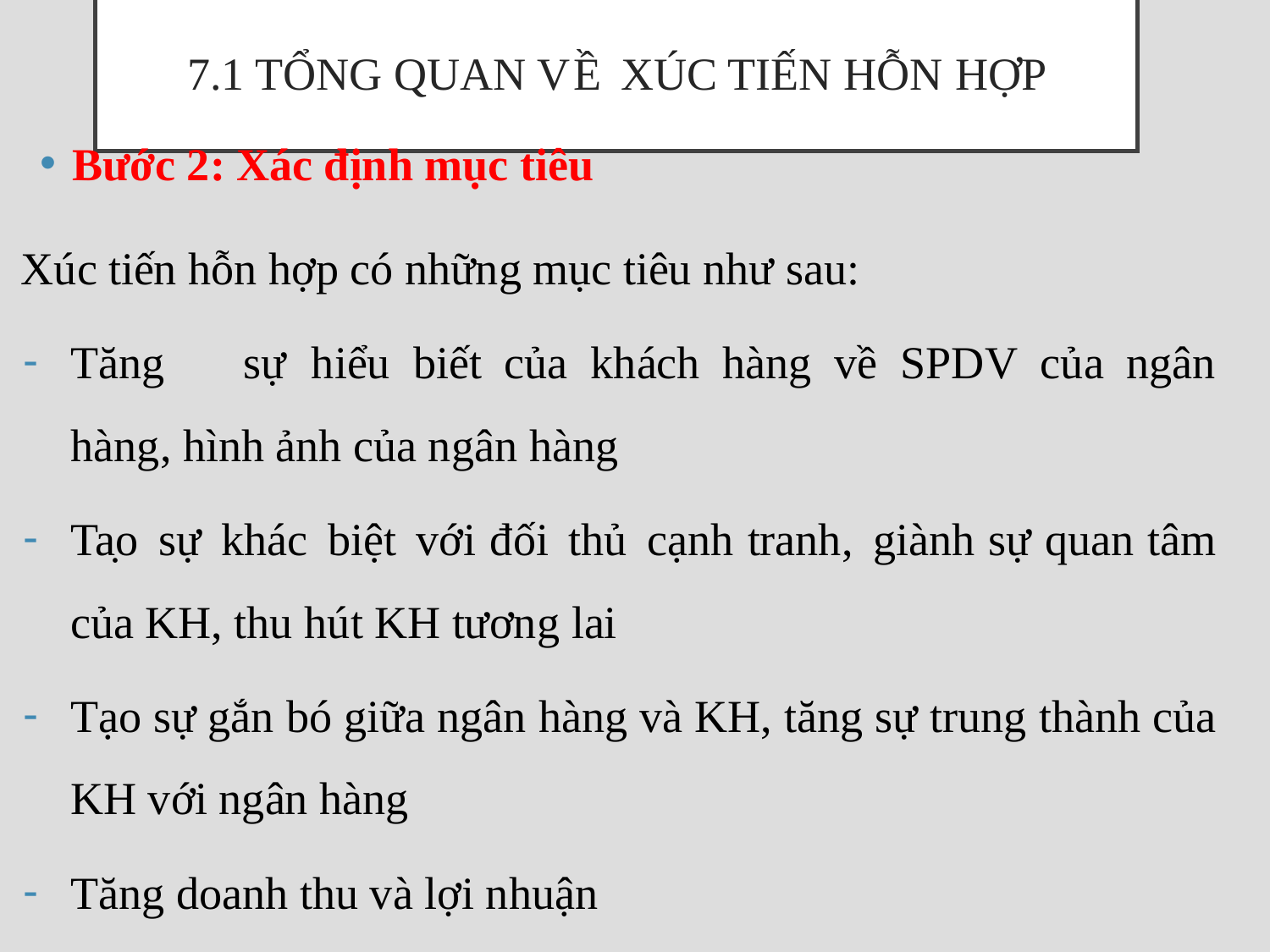

# 7.1 Tổng quan về xúc tiến hỗn hợp
Bước 2: Xác định mục tiêu
Xúc tiến hỗn hợp có những mục tiêu như sau:
Tăng	sự	hiểu biết của khách hàng về SPDV của ngân hàng, hình ảnh của ngân hàng
Tạo sự khác biệt với đối thủ cạnh tranh, giành sự quan tâm của KH, thu hút KH tương lai
Tạo sự gắn bó giữa ngân hàng và KH, tăng sự trung thành của KH với ngân hàng
Tăng doanh thu và lợi nhuận